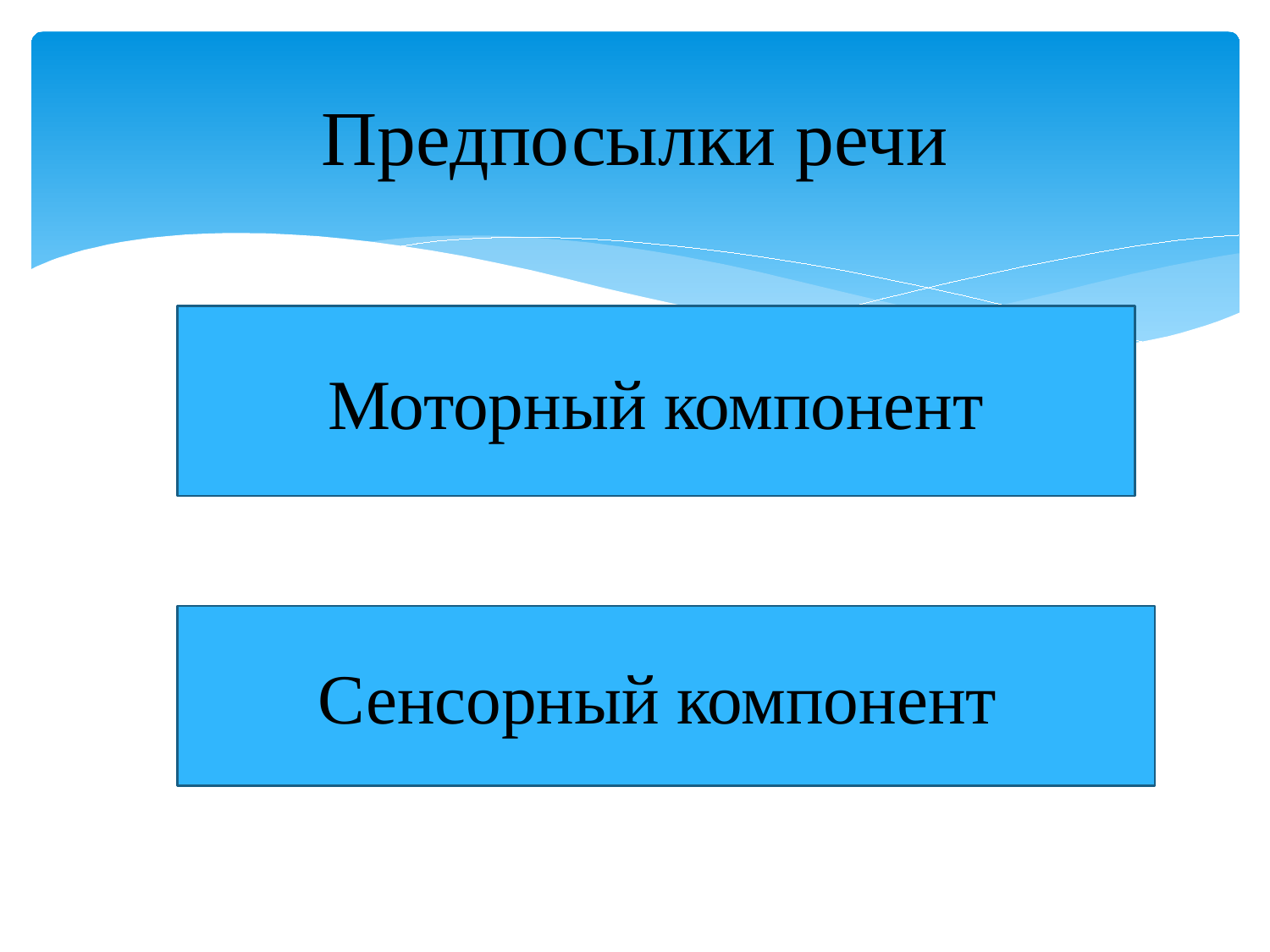

# Предпосылки речи
Моторный компонент

Сенсорный компонент